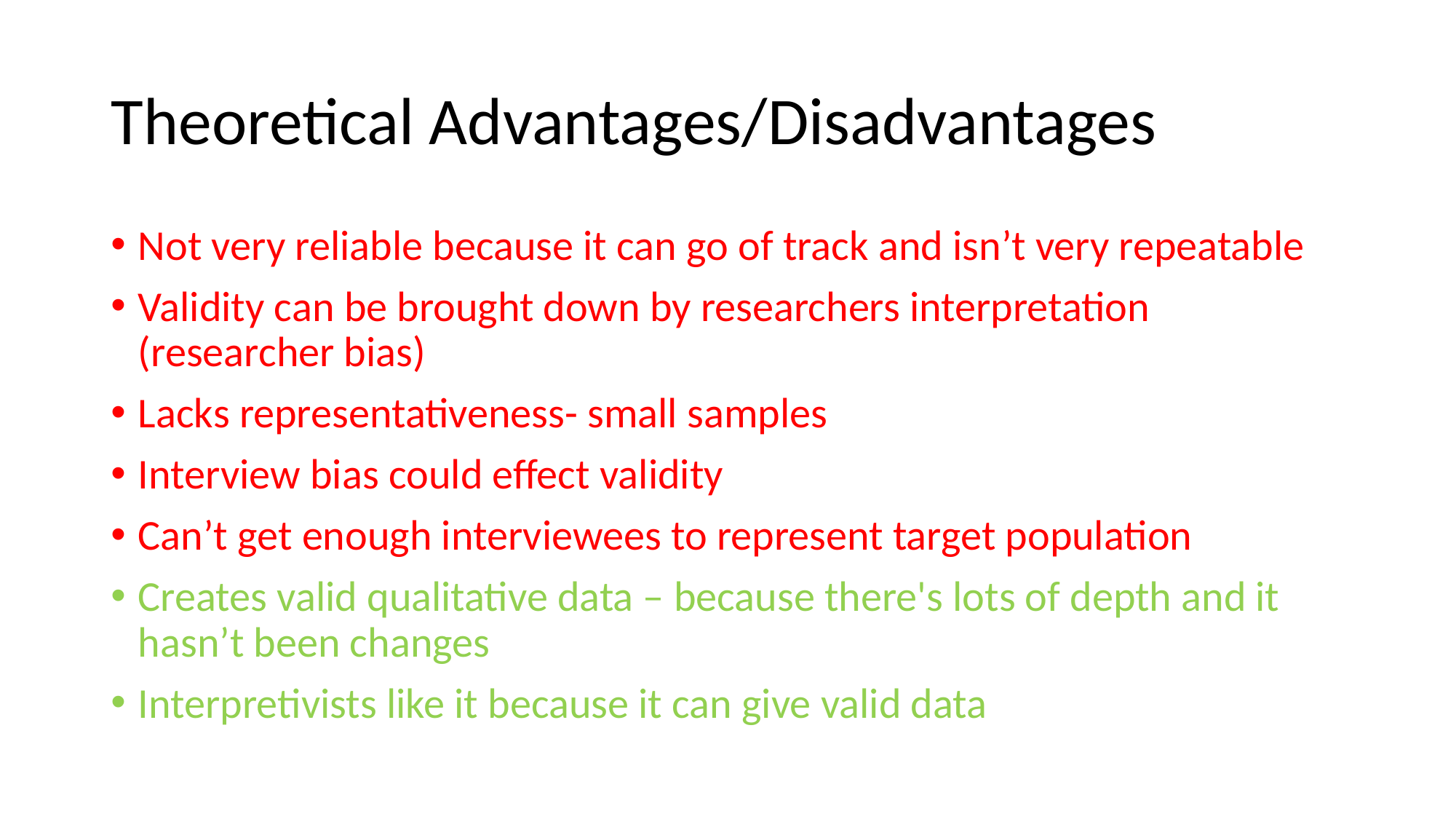

# Theoretical Advantages/Disadvantages
Not very reliable because it can go of track and isn’t very repeatable
Validity can be brought down by researchers interpretation (researcher bias)
Lacks representativeness- small samples
Interview bias could effect validity
Can’t get enough interviewees to represent target population
Creates valid qualitative data – because there's lots of depth and it hasn’t been changes
Interpretivists like it because it can give valid data